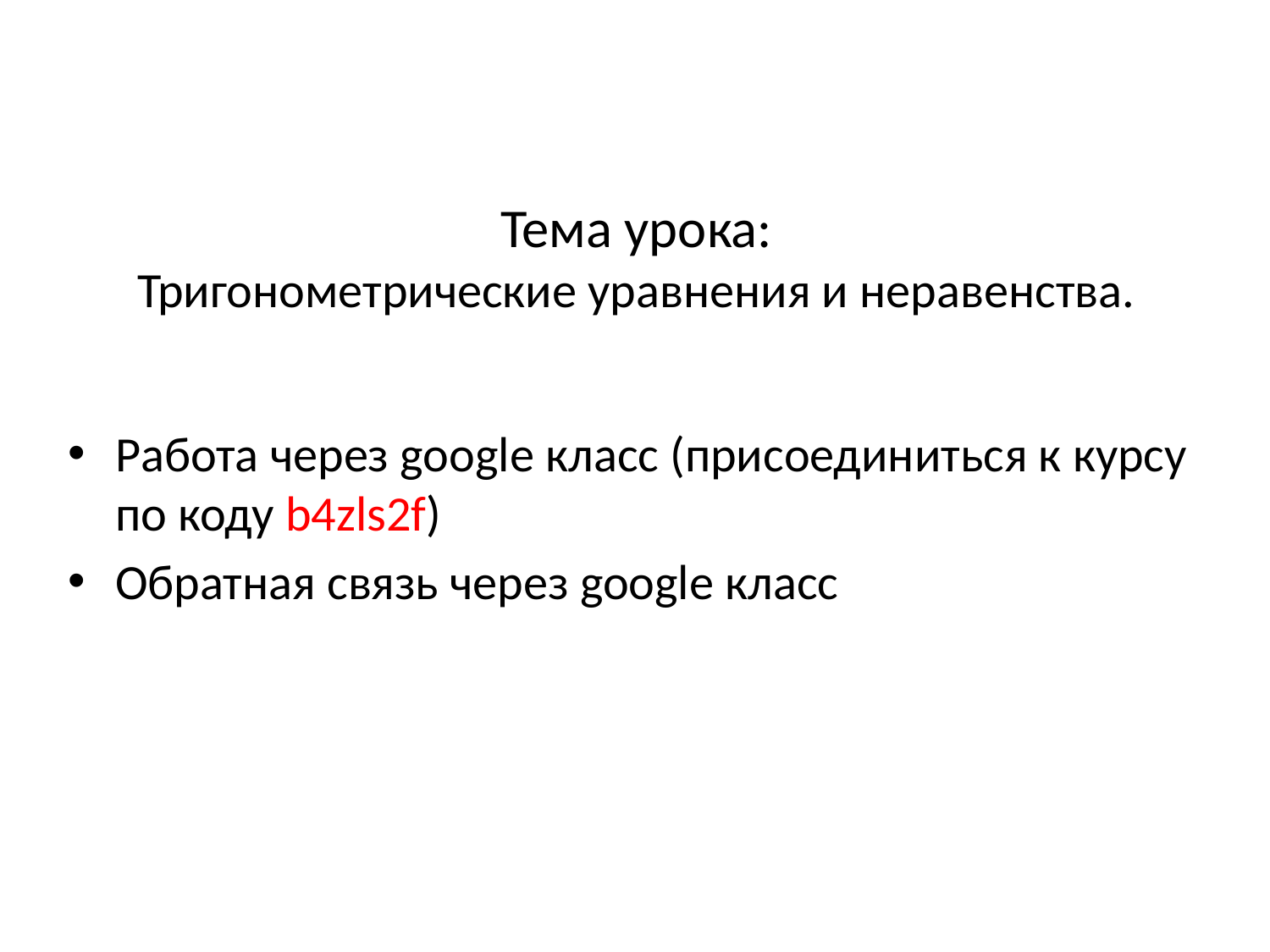

# Тема урока: Тригонометрические уравнения и неравенства.
Работа через google класс (присоединиться к курсу по коду b4zls2f)
Обратная связь через google класс